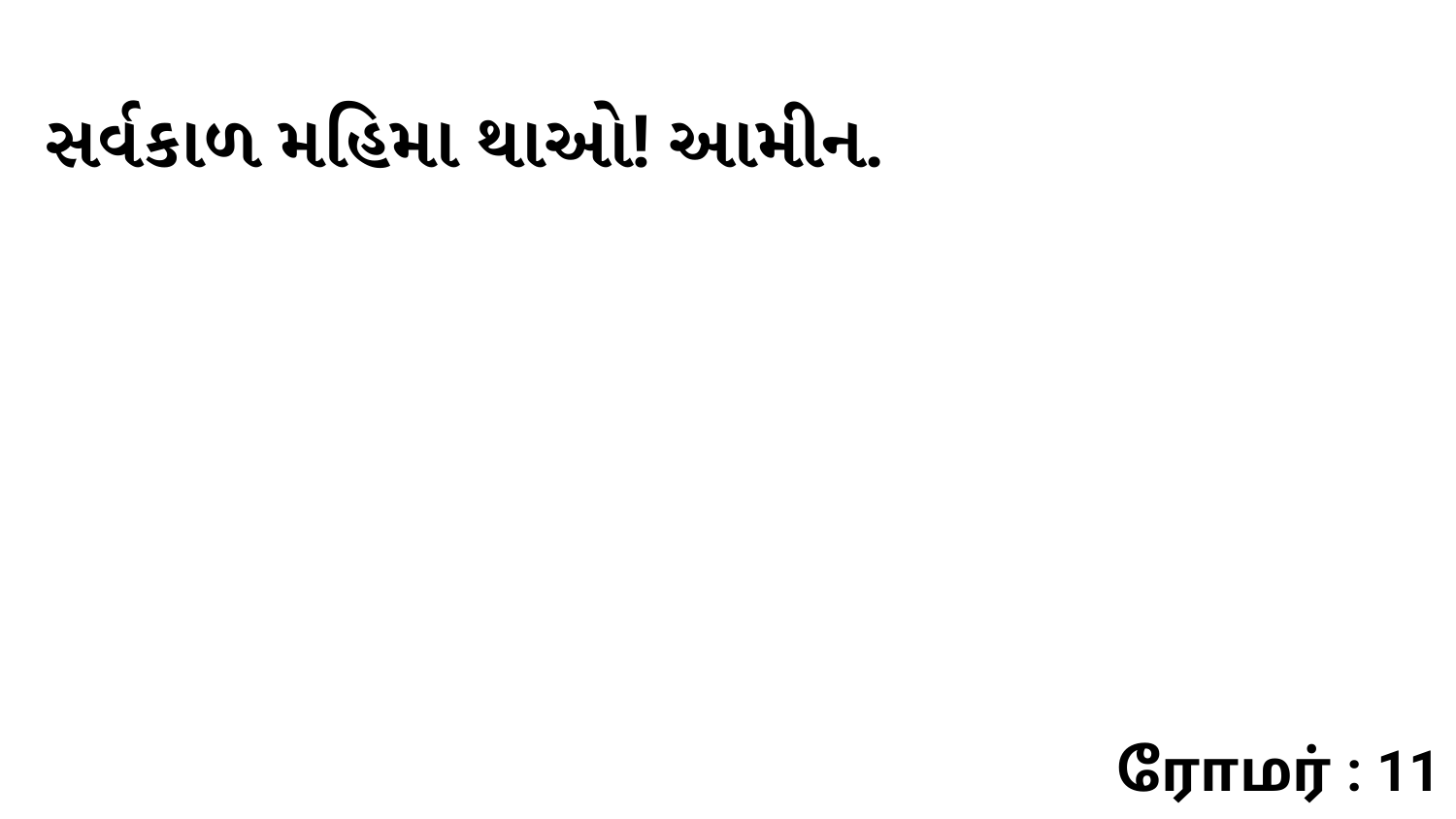

સર્વકાળ મહિમા થાઓ! આમીન.
ரோமர் : 11